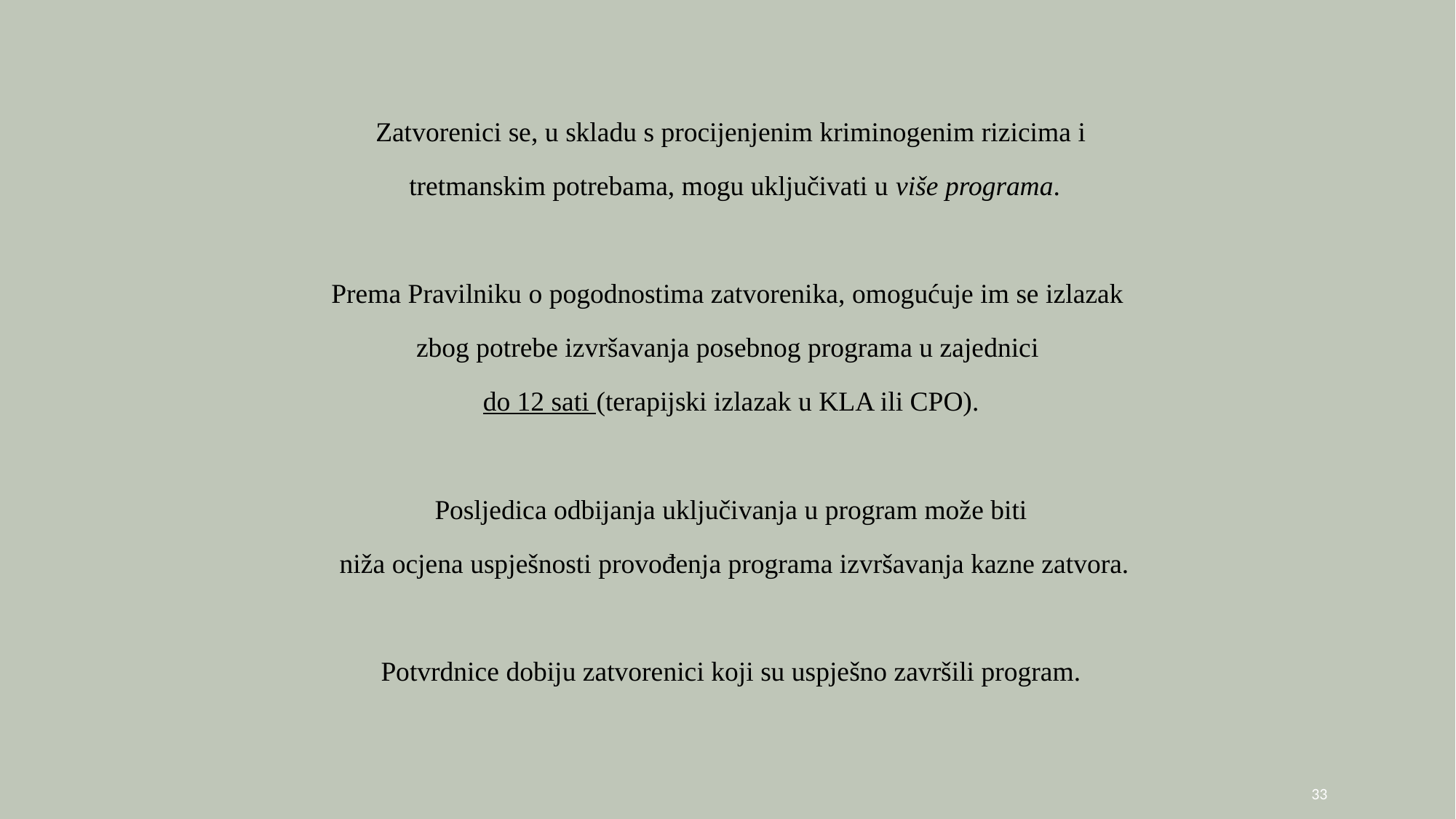

Zatvorenici se, u skladu s procijenjenim kriminogenim rizicima i
 tretmanskim potrebama, mogu uključivati u više programa.

Prema Pravilniku o pogodnostima zatvorenika, omogućuje im se izlazak
zbog potrebe izvršavanja posebnog programa u zajednici
do 12 sati (terapijski izlazak u KLA ili CPO).

Posljedica odbijanja uključivanja u program može biti
 niža ocjena uspješnosti provođenja programa izvršavanja kazne zatvora.

Potvrdnice dobiju zatvorenici koji su uspješno završili program.

33